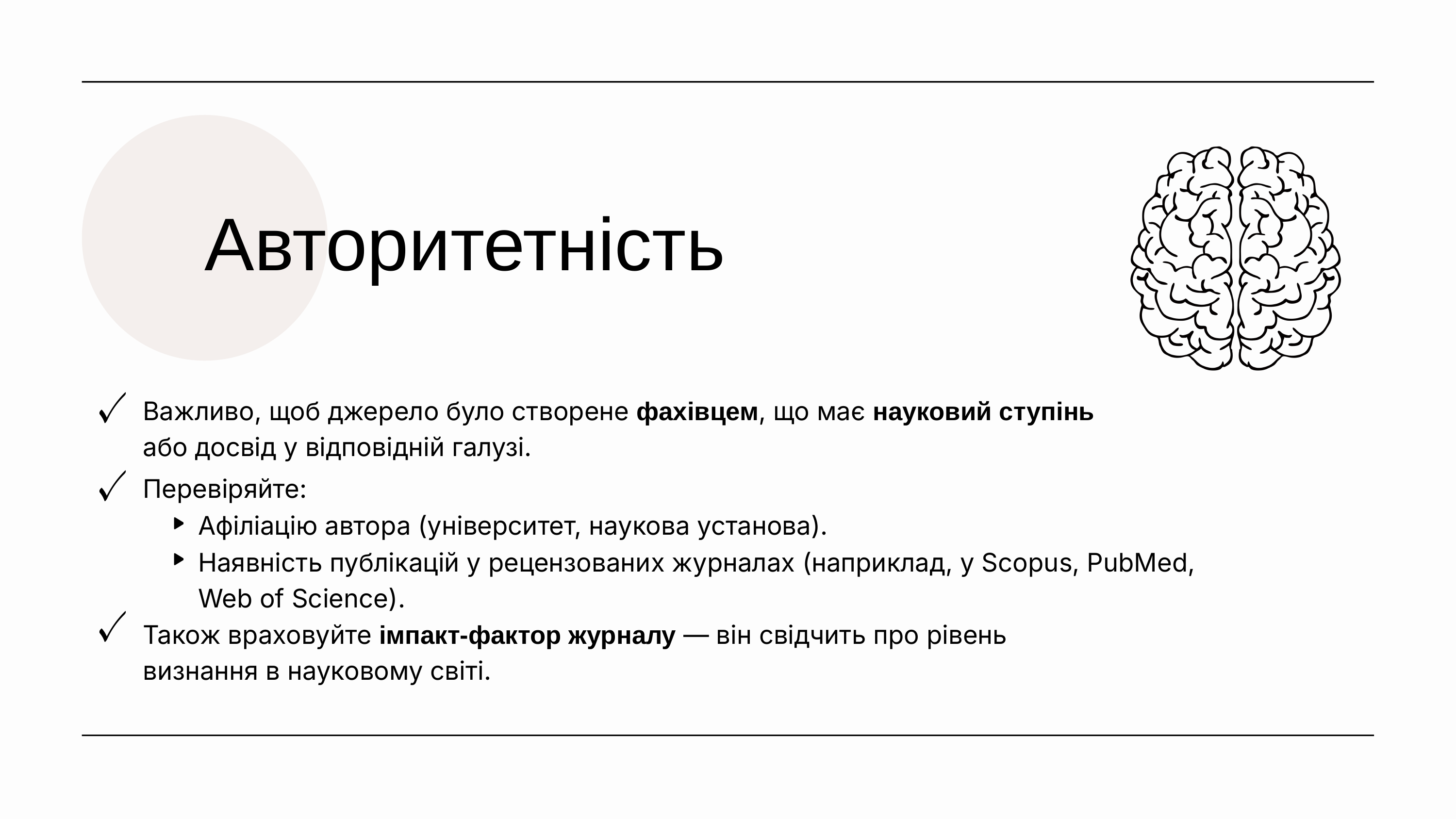

Авторитетність
Важливо, щоб джерело було створене фахівцем, що має науковий ступінь або досвід у відповідній галузі.

Перевіряйте:

Афіліацію автора (університет, наукова установа).

Наявність публікацій у рецензованих журналах (наприклад, у Scopus, PubMed, Web of Science).

Також враховуйте імпакт-фактор журналу — він свідчить про рівень визнання в науковому світі.